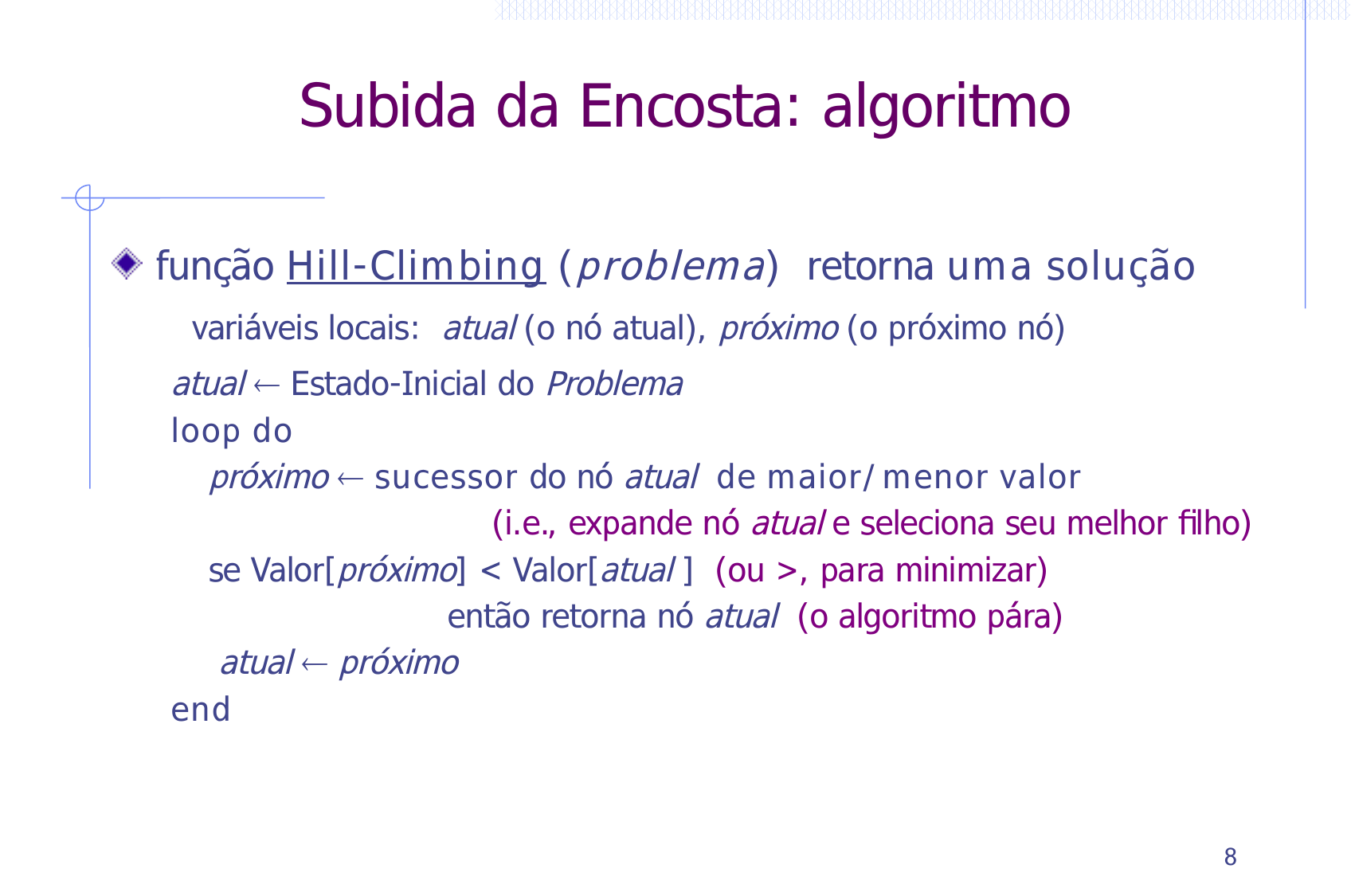

# Subida da Encosta: algoritmo
função Hill-Climbing (problema)  retorna uma solução
  variáveis locais:  atual (o nó atual), próximo (o próximo nó)
atual ← Estado-Inicial do Problema
loop do
	próximo ← sucessor do nó atual  de maior/menor valor
                               (i.e., expande nó atual e seleciona seu melhor filho)
	se Valor[próximo] < Valor[atual ]  (ou >, para minimizar)
			então retorna nó atual  (o algoritmo pára)
	 atual ← próximo
end
8